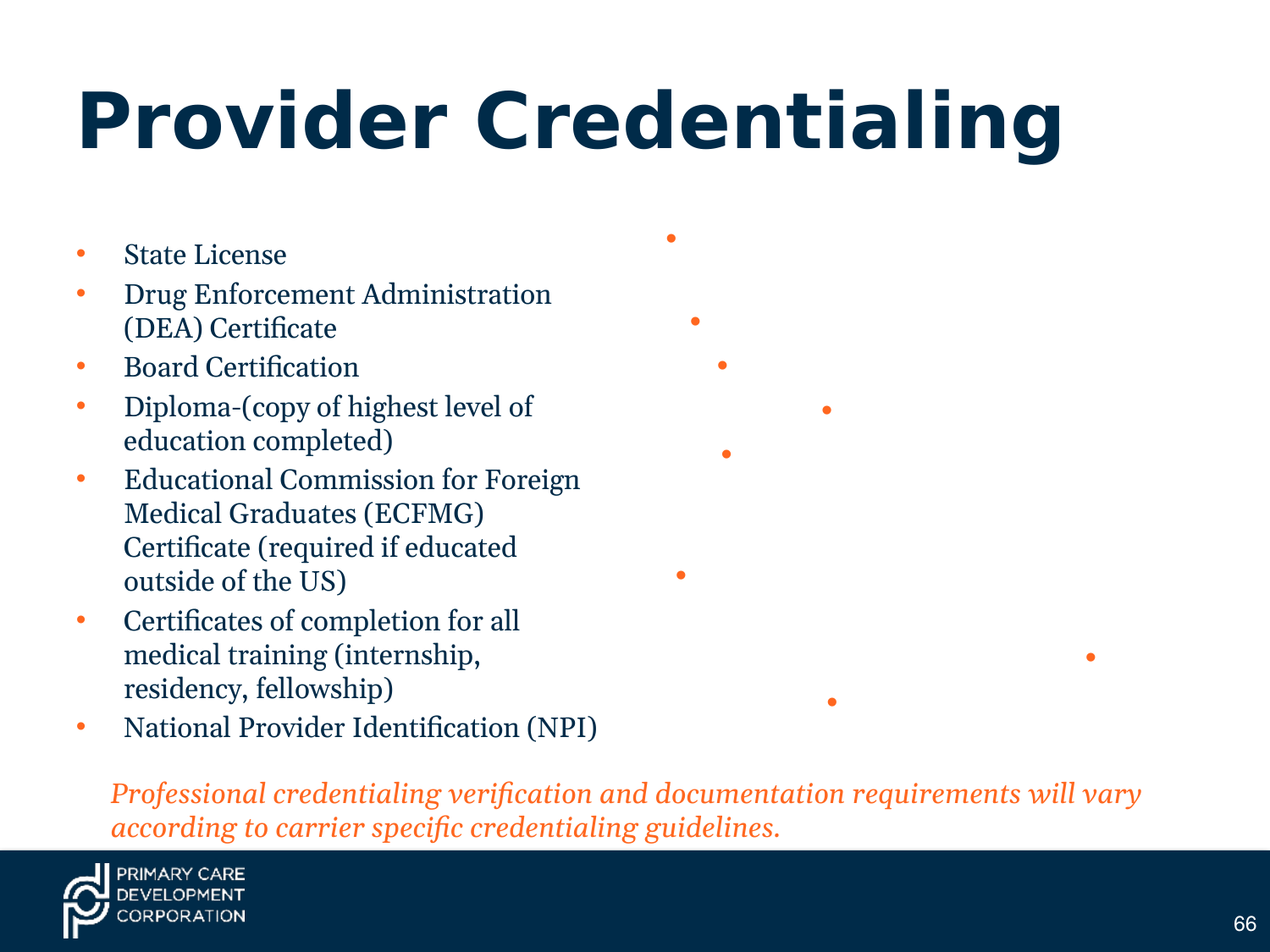

# Provider Credentialing
State License
Drug Enforcement Administration (DEA) Certificate
Board Certification
Diploma-(copy of highest level of education completed)
Educational Commission for Foreign Medical Graduates (ECFMG) Certificate (required if educated outside of the US)
Certificates of completion for all medical training (internship, residency, fellowship)
National Provider Identification (NPI)

Curriculum Vitae (months & years required)
Hospital Affiliations & Privileges
Proof of Continuing Education
Malpractice Face Sheet
Explanation of any pending or settled malpractice cases during the last five years
Clinical Laboratory Improvement Amendments (CLIA) Certification
W-9
Current drivers license

Professional credentialing verification and documentation requirements will vary according to carrier specific credentialing guidelines.
66